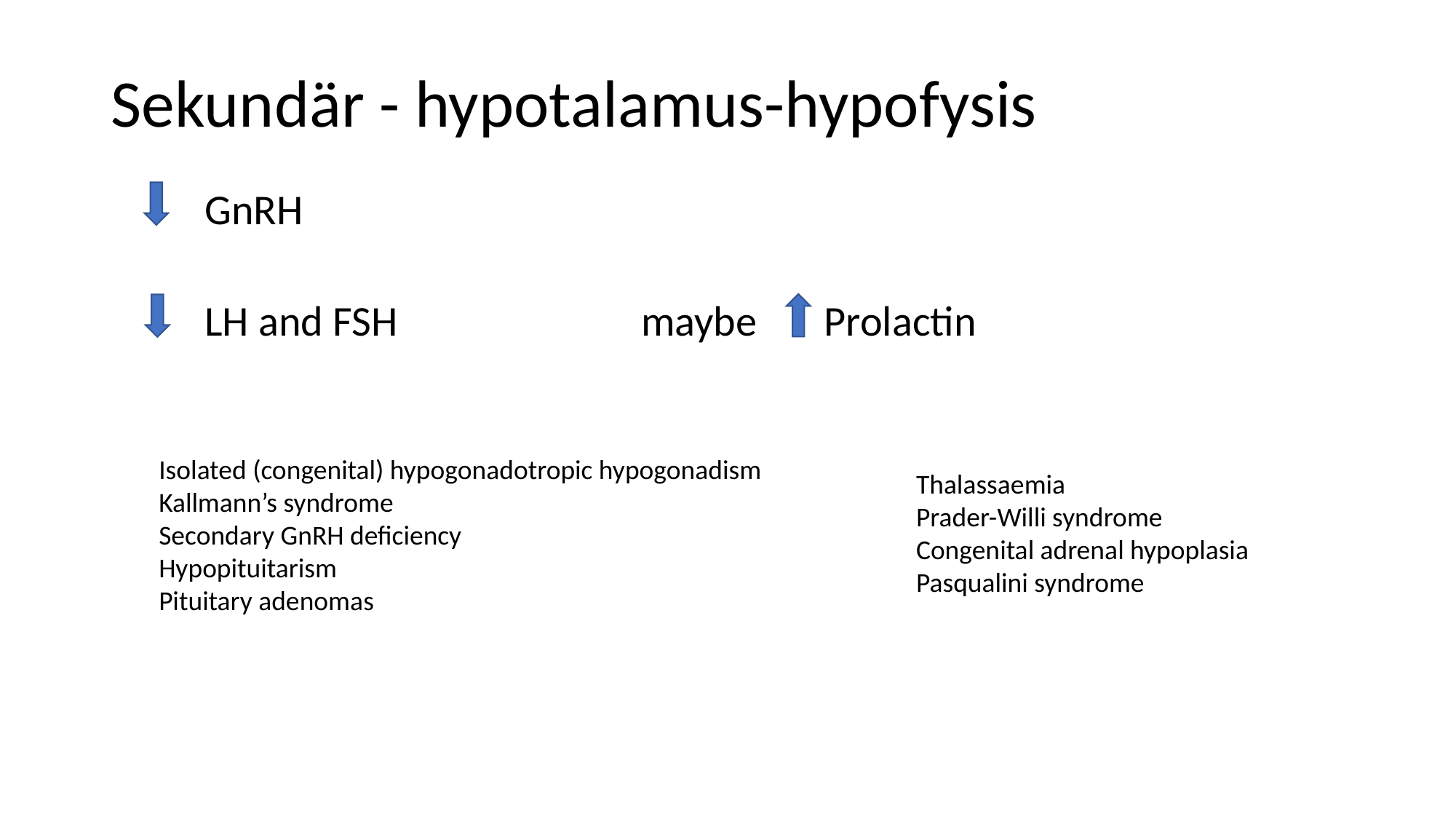

# Sekundär - hypotalamus-hypofysis
	GnRH
	LH and FSH			maybe       Prolactin

Isolated (congenital) hypogonadotropic hypogonadism
Kallmann’s syndrome
Secondary GnRH deficiency
Hypopituitarism
Pituitary adenomas

Thalassaemia
Prader-Willi syndrome
Congenital adrenal hypoplasia
Pasqualini syndrome